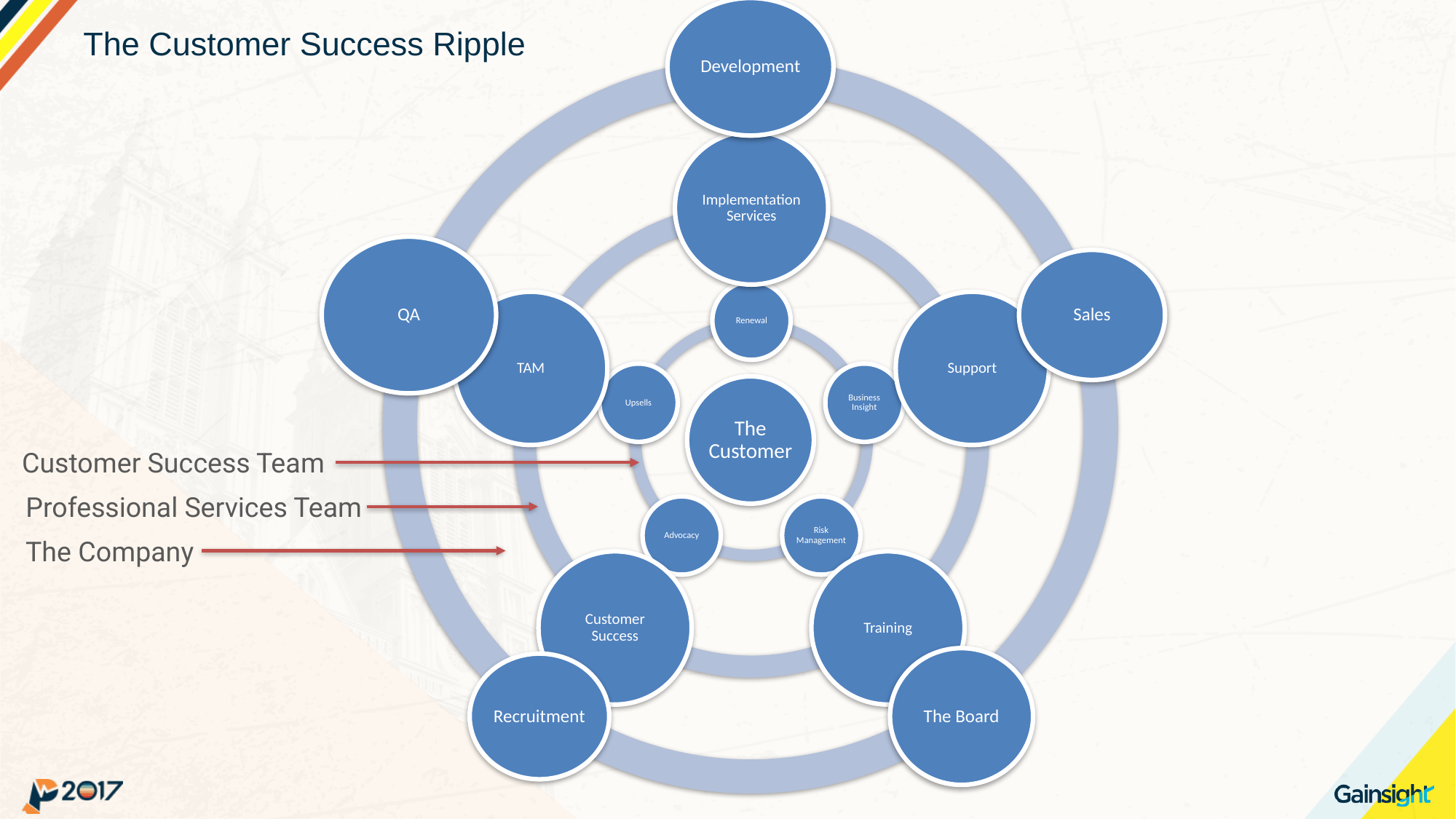

The Customer
Development
Sales
The Board
Recruitment
QA
# The Customer Success Ripple
Head of Customer Success
Implementation Services
Support
Training
Customer Success
TAM

Renewal
Business Insight
Risk Management
Advocacy
Upsells
Customer Success Team
Professional Services Team
The Company